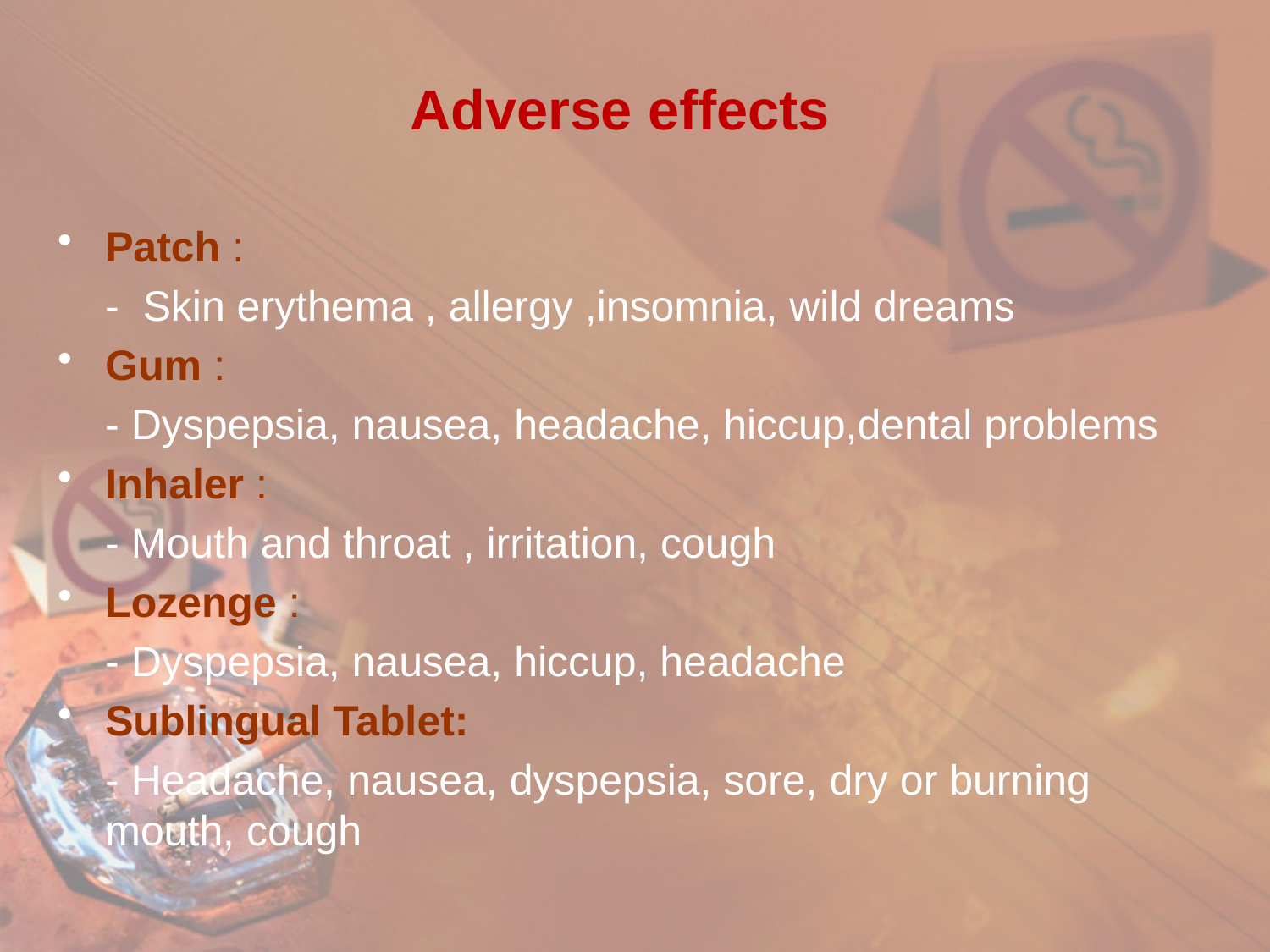

# Adverse effects

Patch :
    -  Skin erythema , allergy ,insomnia, wild dreams
Gum :
    - Dyspepsia, nausea, headache, hiccup,dental problems
Inhaler :
    - Mouth and throat , irritation, cough
Lozenge :
    - Dyspepsia, nausea, hiccup, headache
Sublingual Tablet:
    - Headache, nausea, dyspepsia, sore, dry or burning mouth, cough